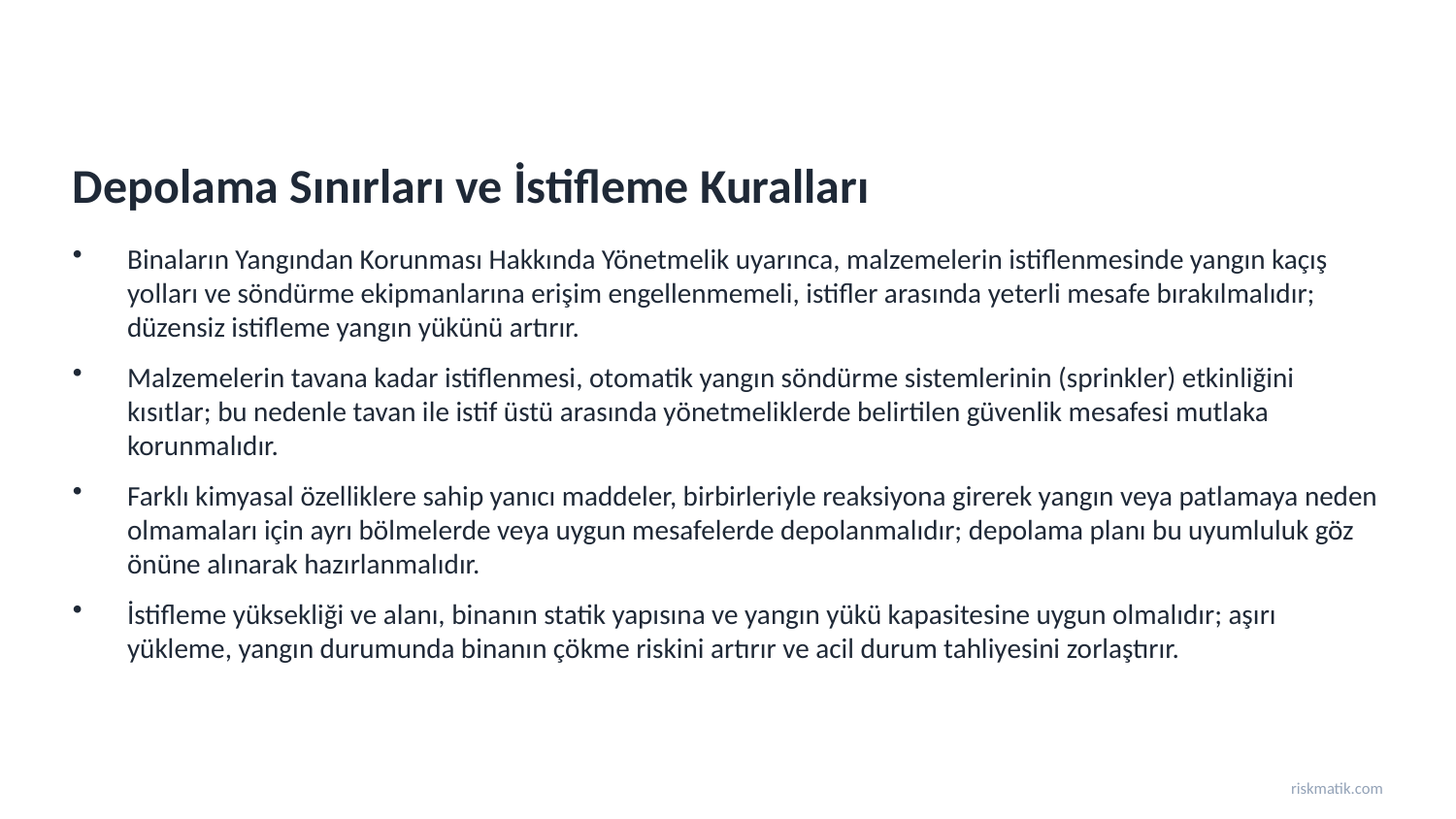

Depolama Sınırları ve İstifleme Kuralları
Binaların Yangından Korunması Hakkında Yönetmelik uyarınca, malzemelerin istiflenmesinde yangın kaçış yolları ve söndürme ekipmanlarına erişim engellenmemeli, istifler arasında yeterli mesafe bırakılmalıdır; düzensiz istifleme yangın yükünü artırır.
Malzemelerin tavana kadar istiflenmesi, otomatik yangın söndürme sistemlerinin (sprinkler) etkinliğini kısıtlar; bu nedenle tavan ile istif üstü arasında yönetmeliklerde belirtilen güvenlik mesafesi mutlaka korunmalıdır.
Farklı kimyasal özelliklere sahip yanıcı maddeler, birbirleriyle reaksiyona girerek yangın veya patlamaya neden olmamaları için ayrı bölmelerde veya uygun mesafelerde depolanmalıdır; depolama planı bu uyumluluk göz önüne alınarak hazırlanmalıdır.
İstifleme yüksekliği ve alanı, binanın statik yapısına ve yangın yükü kapasitesine uygun olmalıdır; aşırı yükleme, yangın durumunda binanın çökme riskini artırır ve acil durum tahliyesini zorlaştırır.
riskmatik.com